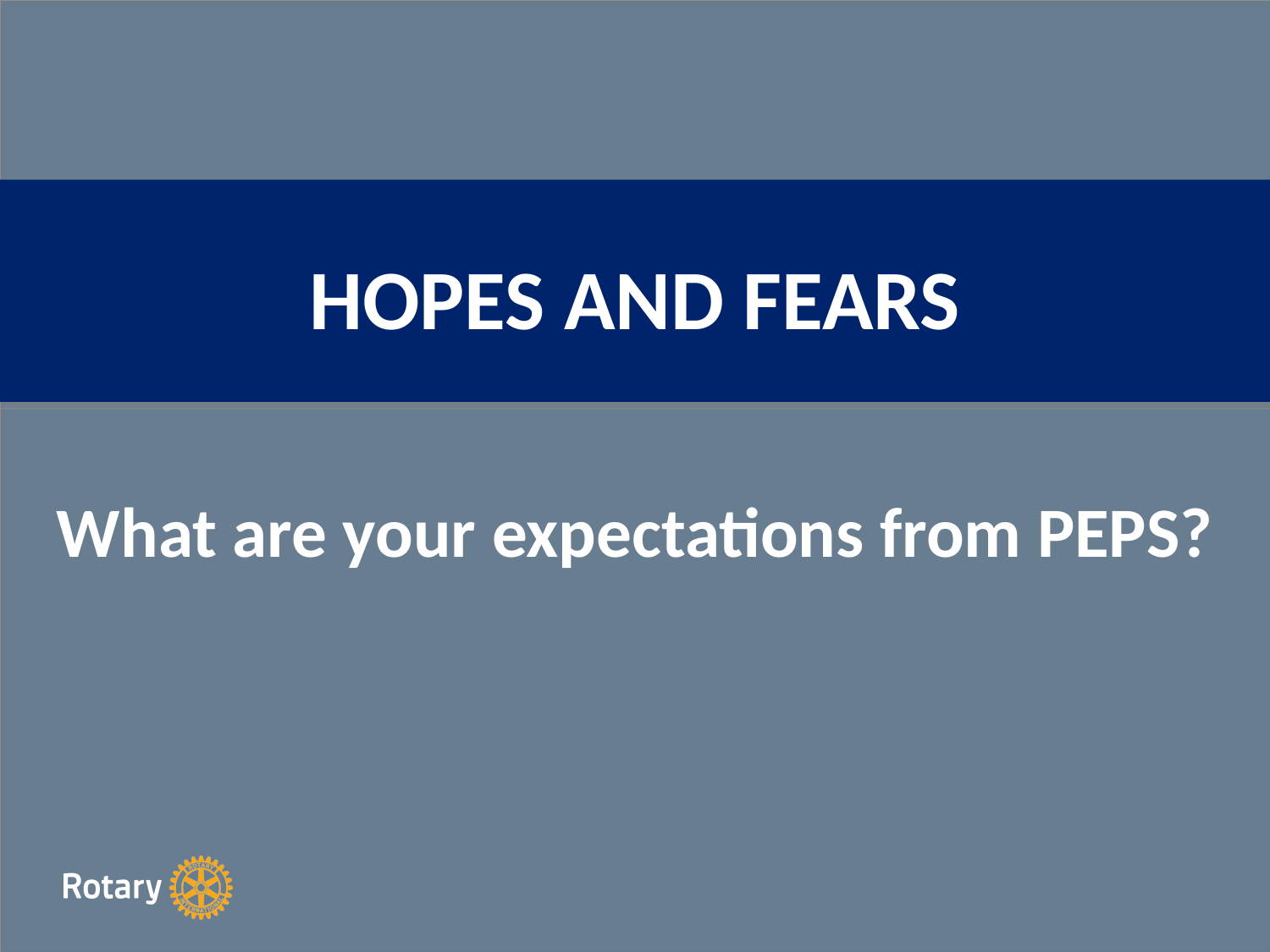

# HOPES AND FEARS
What are your expectations from PEPS?